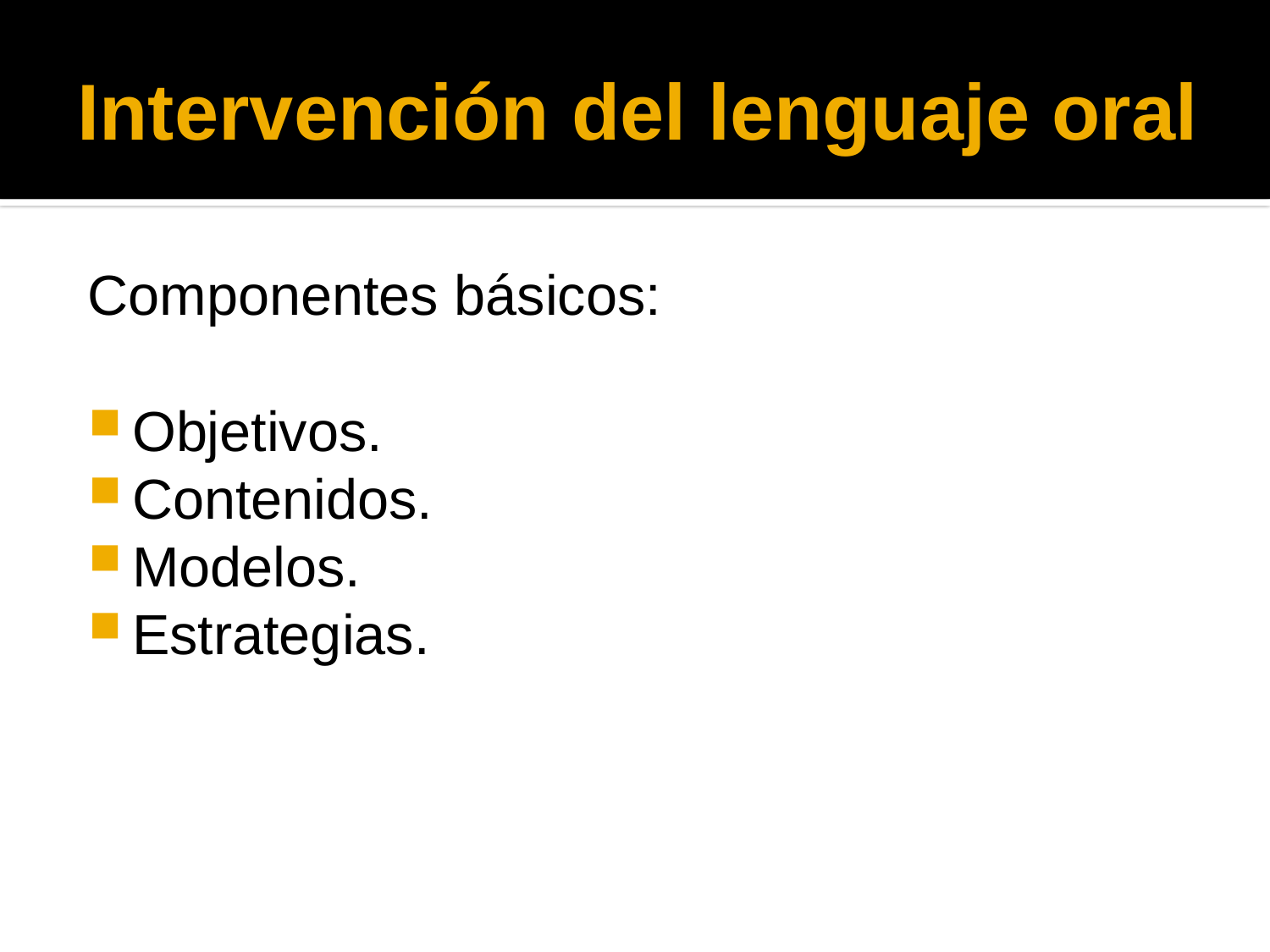

# Intervención del lenguaje oral
Componentes básicos:

Objetivos.
Contenidos.
Modelos.
Estrategias.